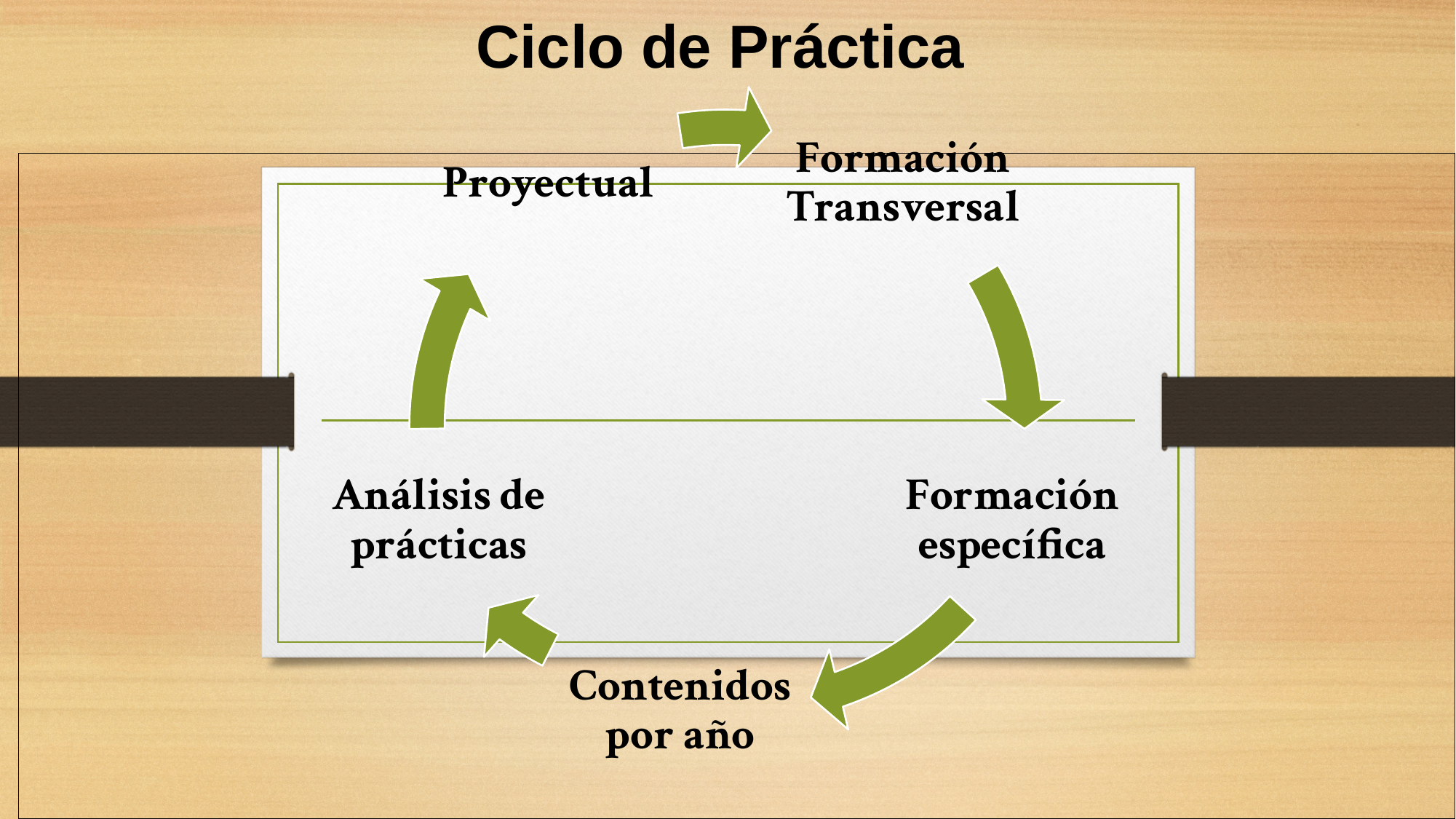

# Ciclo de Práctica
Formación Transversal
Formación específica
Contenidos por año
Análisis de prácticas
Proyectual